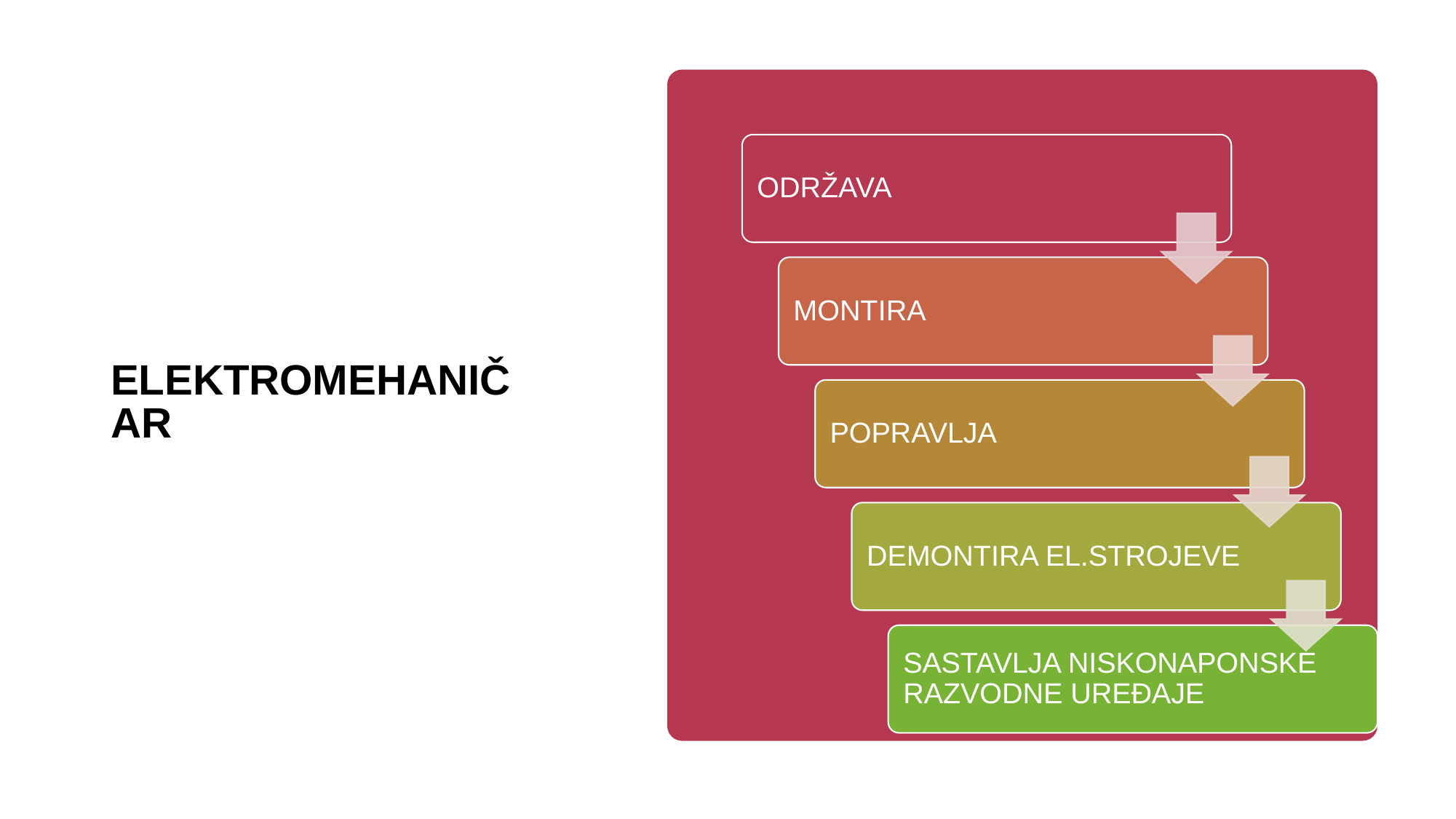

ELEKTROMEHANIČAR
ODRŽAVA
MONTIRA
POPRAVLJA
DEMONTIRA EL.STROJEVE
SASTAVLJA NISKONAPONSKE RAZVODNE UREĐAJE